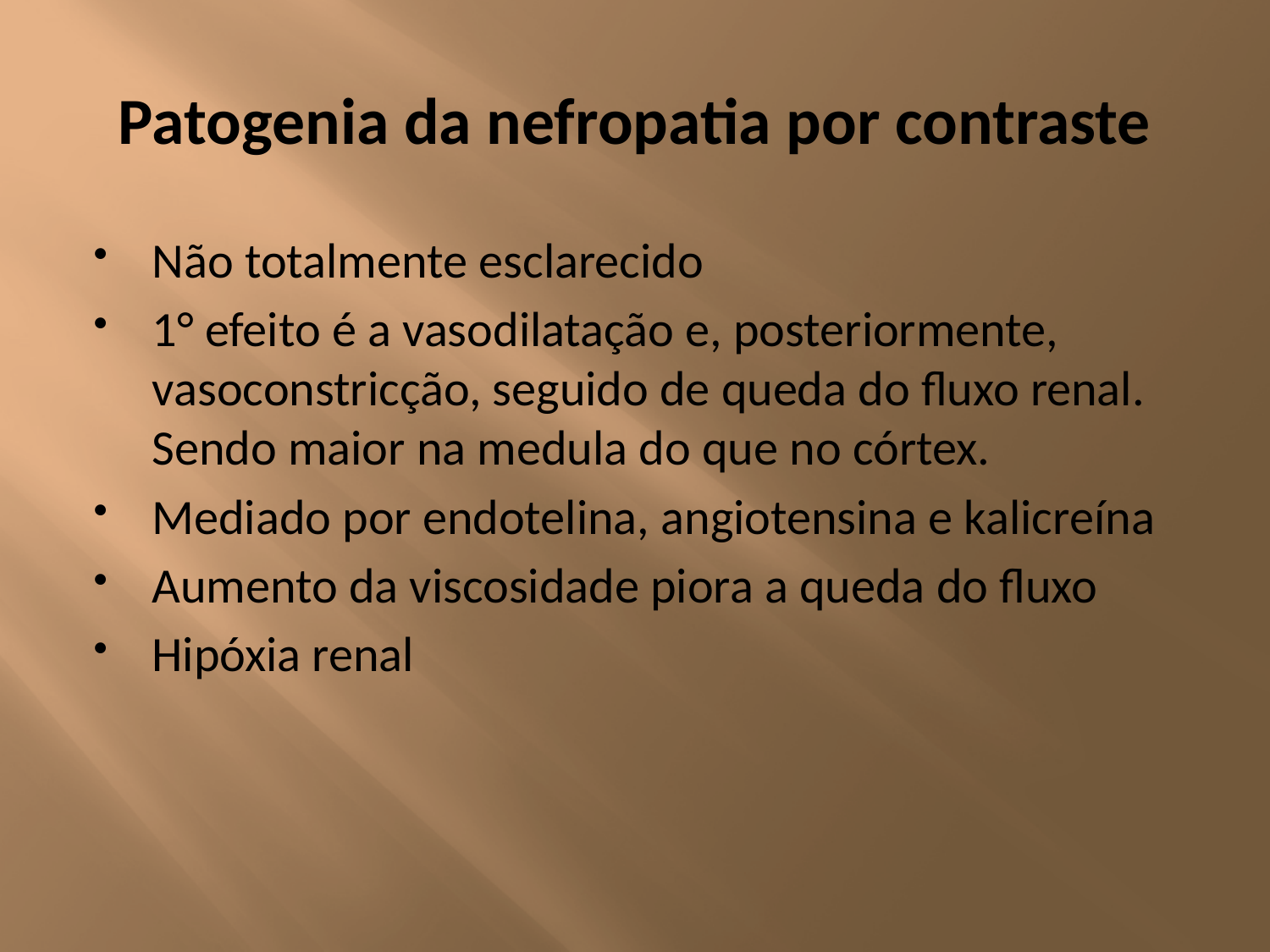

# Patogenia da nefropatia por contraste
Não totalmente esclarecido
1° efeito é a vasodilatação e, posteriormente, vasoconstricção, seguido de queda do fluxo renal. Sendo maior na medula do que no córtex.
Mediado por endotelina, angiotensina e kalicreína
Aumento da viscosidade piora a queda do fluxo
Hipóxia renal